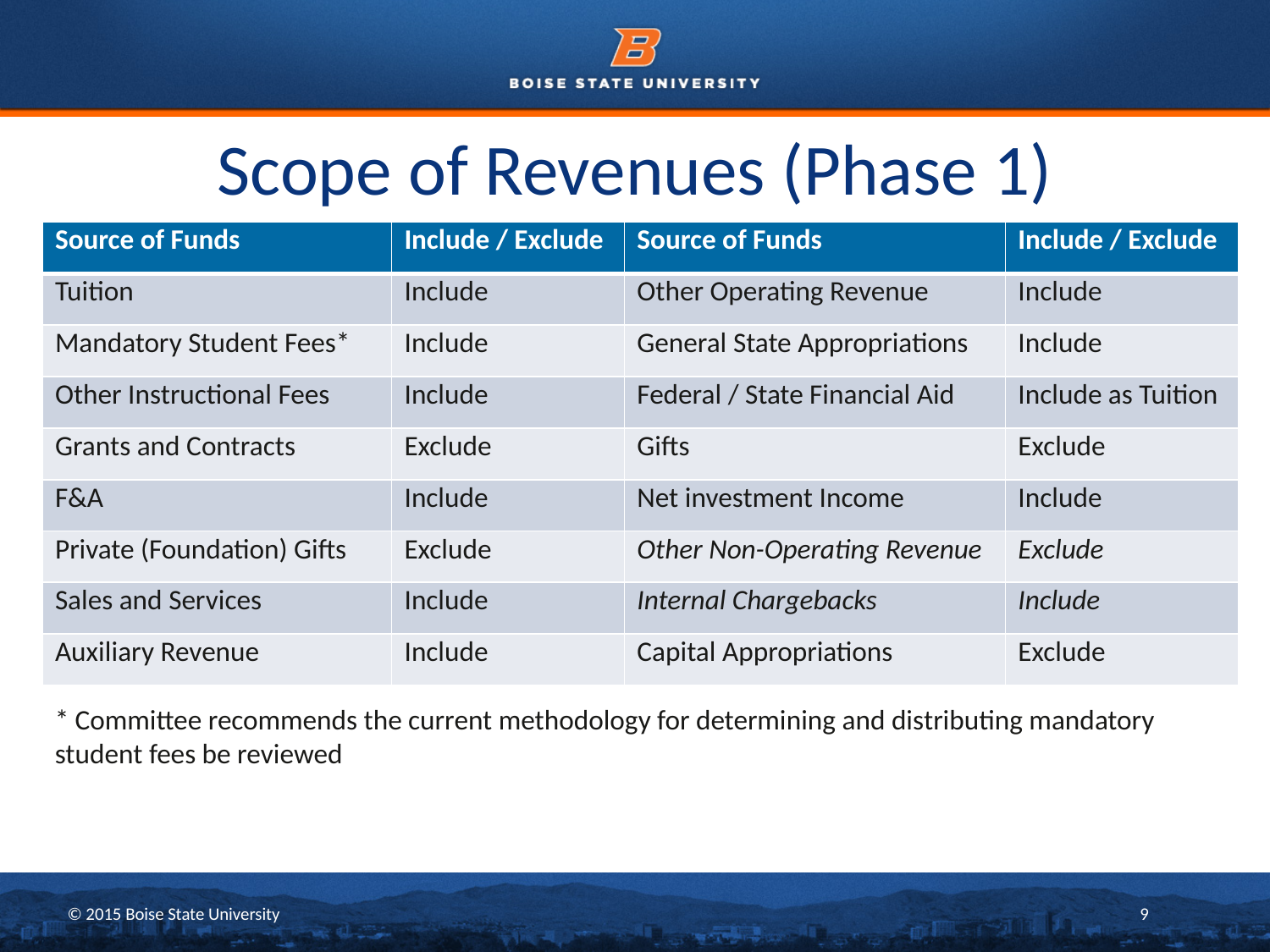

# Scope of Revenues (Phase 1)
| Source of Funds | Include / Exclude | Source of Funds | Include / Exclude |
| --- | --- | --- | --- |
| Tuition | Include | Other Operating Revenue | Include |
| Mandatory Student Fees\* | Include | General State Appropriations | Include |
| Other Instructional Fees | Include | Federal / State Financial Aid | Include as Tuition |
| Grants and Contracts | Exclude | Gifts | Exclude |
| F&A | Include | Net investment Income | Include |
| Private (Foundation) Gifts | Exclude | Other Non-Operating Revenue | Exclude |
| Sales and Services | Include | Internal Chargebacks | Include |
| Auxiliary Revenue | Include | Capital Appropriations | Exclude |
* Committee recommends the current methodology for determining and distributing mandatory student fees be reviewed